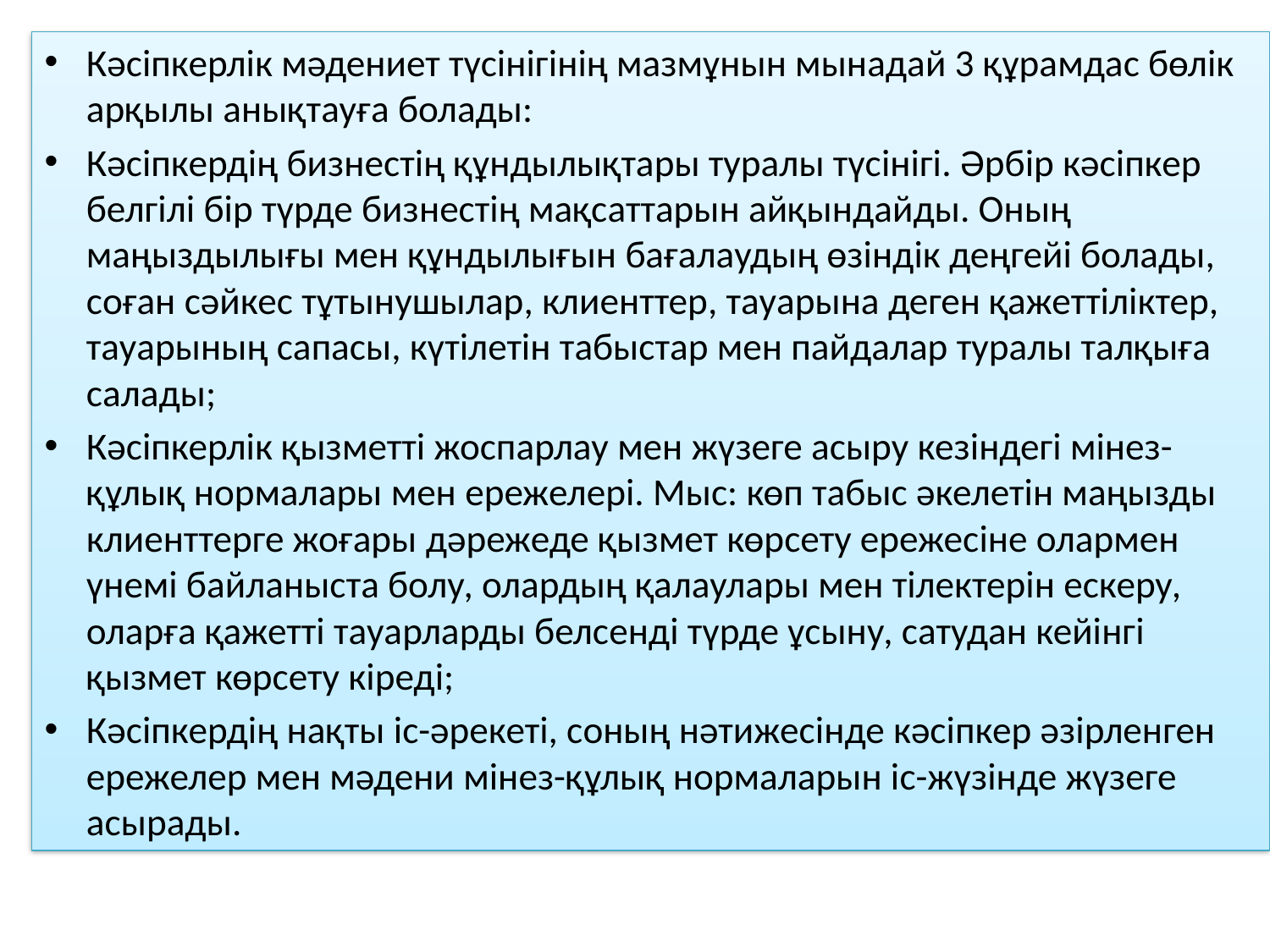

Кәсіпкерлік мәдениет түсінігінің мазмұнын мынадай 3 құрамдас бөлік арқылы анықтауға болады:
Кәсіпкердің бизнестің құндылықтары туралы түсінігі. Әрбір кәсіпкер белгілі бір түрде бизнестің мақсаттарын айқындайды. Оның маңыздылығы мен құндылығын бағалаудың өзіндік деңгейі болады, соған сәйкес тұтынушылар, клиенттер, тауарына деген қажеттіліктер, тауарының сапасы, күтілетін табыстар мен пайдалар туралы талқыға салады;
Кәсіпкерлік қызметті жоспарлау мен жүзеге асыру кезіндегі мінез-құлық нормалары мен ережелері. Мыс: көп табыс әкелетін маңызды клиенттерге жоғары дәрежеде қызмет көрсету ережесіне олармен үнемі байланыста болу, олардың қалаулары мен тілектерін ескеру, оларға қажетті тауарларды белсенді түрде ұсыну, сатудан кейінгі қызмет көрсету кіреді;
Кәсіпкердің нақты іс-әрекеті, соның нәтижесінде кәсіпкер әзірленген ережелер мен мәдени мінез-құлық нормаларын іс-жүзінде жүзеге асырады.